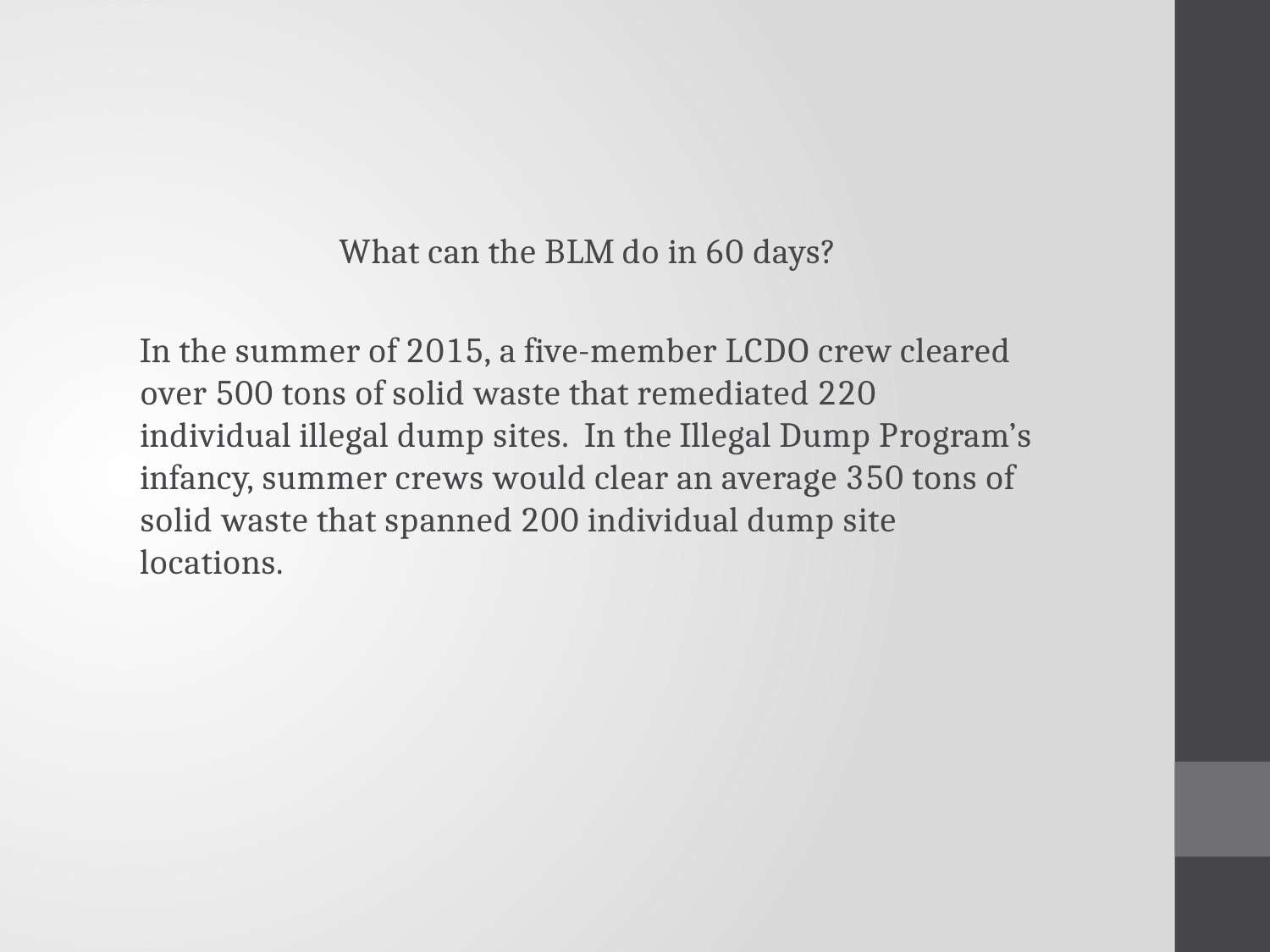

What can the BLM do in 60 days?

In the summer of 2015, a five-member LCDO crew cleared over 500 tons of solid waste that remediated 220 individual illegal dump sites.  In the Illegal Dump Program’s infancy, summer crews would clear an average 350 tons of solid waste that spanned 200 individual dump site locations.